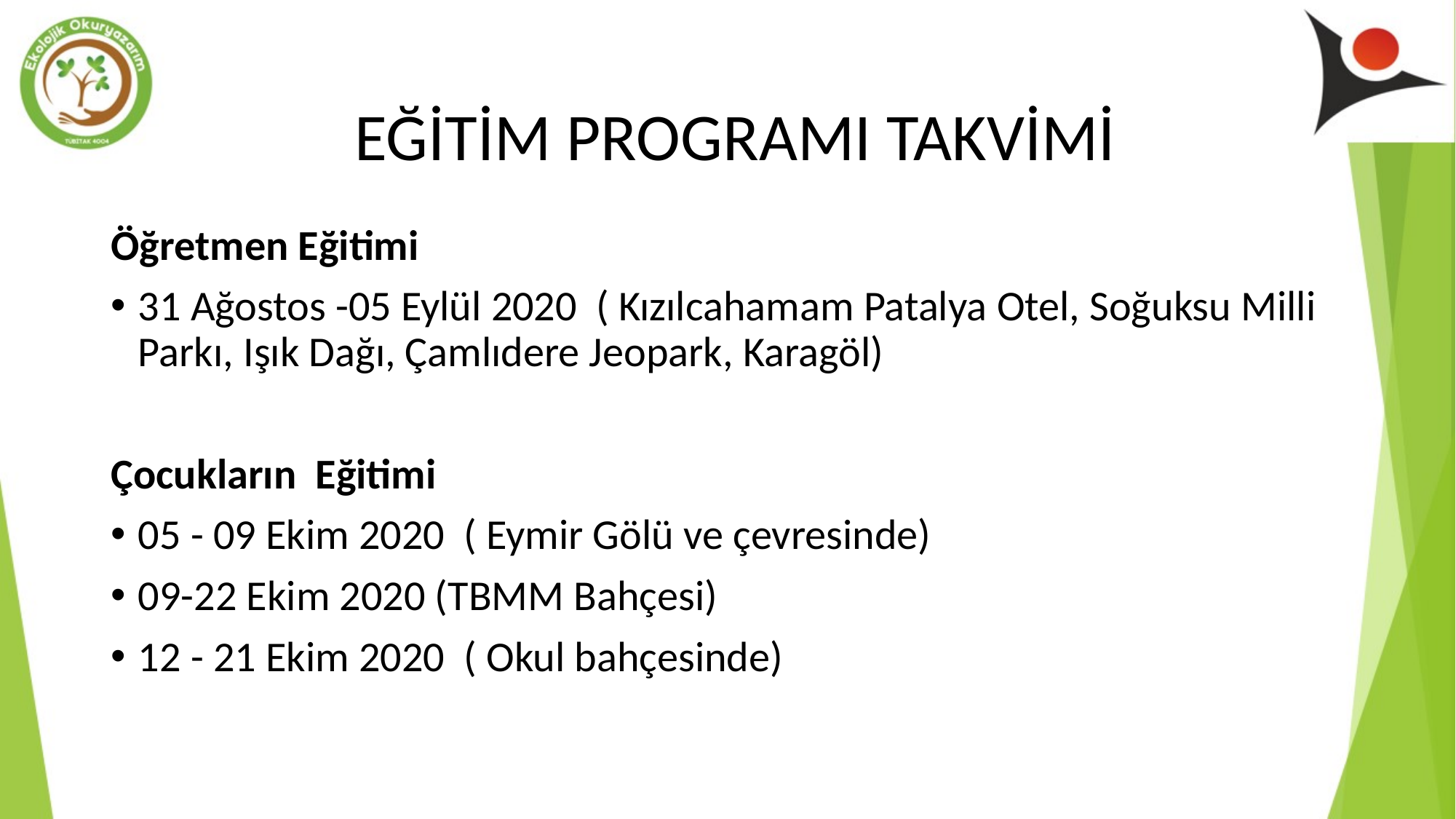

# EĞİTİM PROGRAMI TAKVİMİ
Öğretmen Eğitimi
31 Ağostos -05 Eylül 2020  ( Kızılcahamam Patalya Otel, Soğuksu Milli Parkı, Işık Dağı, Çamlıdere Jeopark, Karagöl)

Çocukların  Eğitimi
05 - 09 Ekim 2020  ( Eymir Gölü ve çevresinde)
09-22 Ekim 2020 (TBMM Bahçesi)
12 - 21 Ekim 2020  ( Okul bahçesinde)